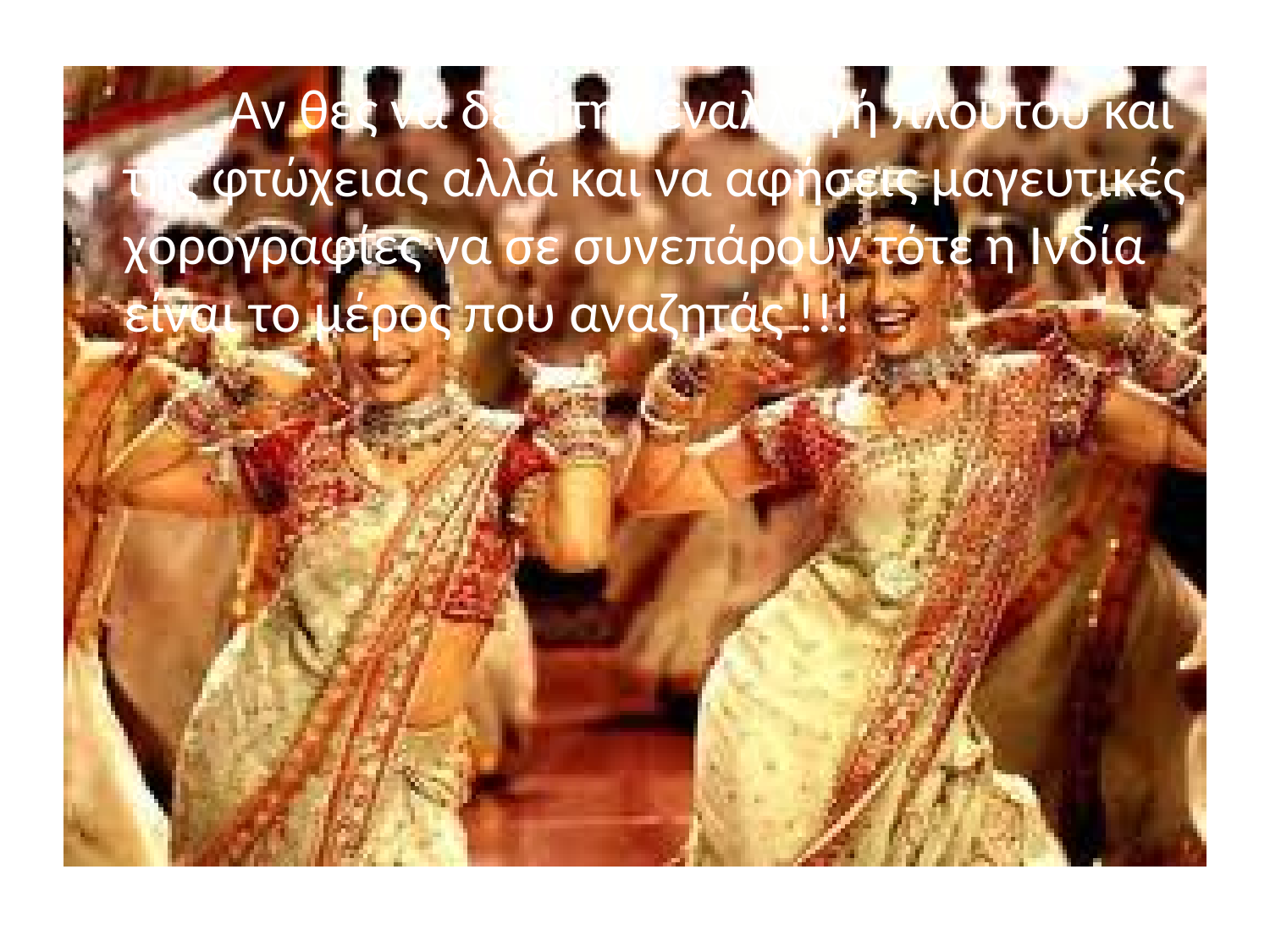

Αν θες να δεις την εναλλαγή πλούτου και της φτώχειας αλλά και να αφήσεις μαγευτικές χορογραφίες να σε συνεπάρουν τότε η Ινδία είναι το μέρος που αναζητάς !!!